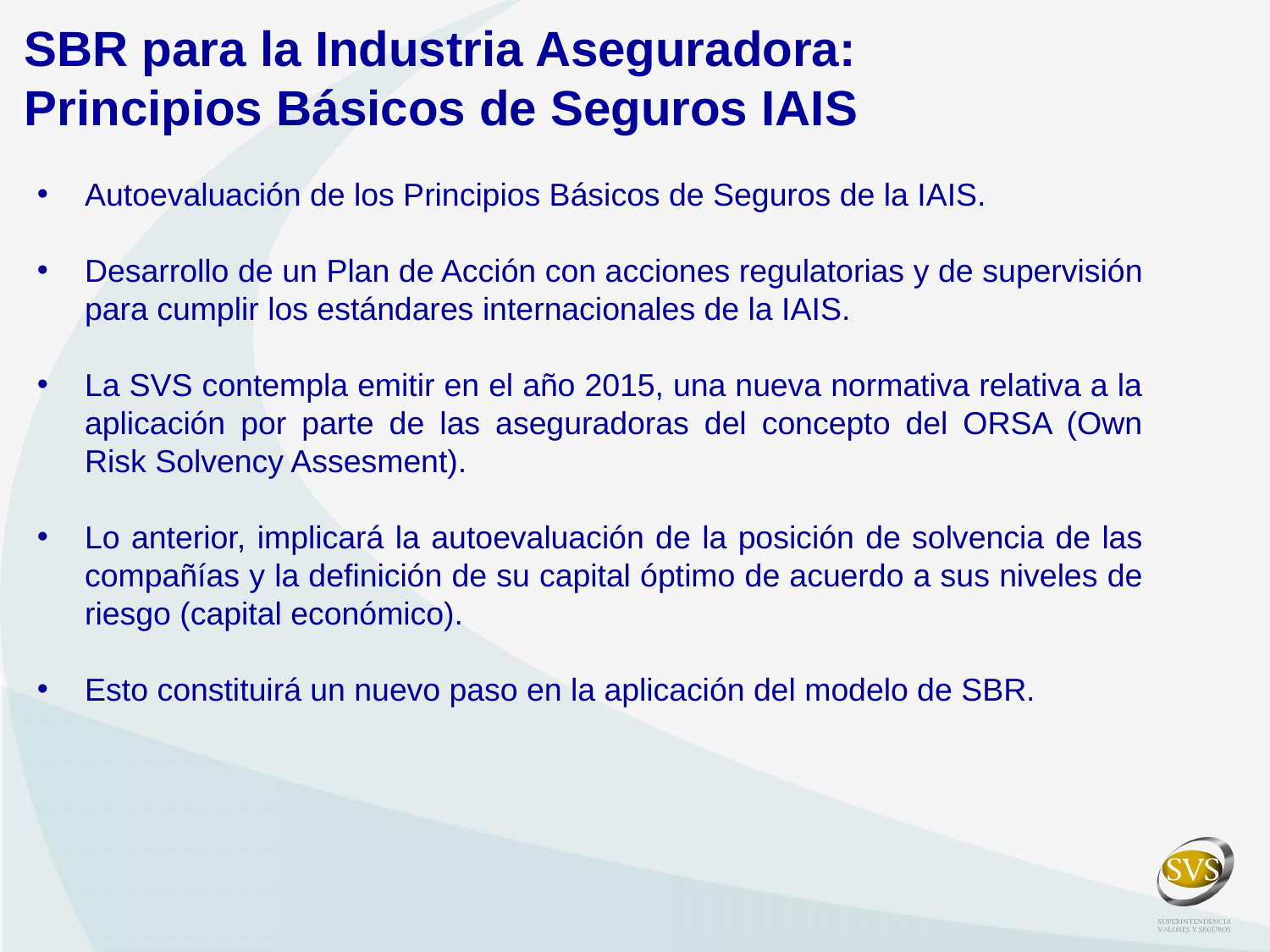

SBR para la Industria Aseguradora:
Principios Básicos de Seguros IAIS
Autoevaluación de los Principios Básicos de Seguros de la IAIS.

Desarrollo de un Plan de Acción con acciones regulatorias y de supervisión para cumplir los estándares internacionales de la IAIS.

La SVS contempla emitir en el año 2015, una nueva normativa relativa a la aplicación por parte de las aseguradoras del concepto del ORSA (Own Risk Solvency Assesment).

Lo anterior, implicará la autoevaluación de la posición de solvencia de las compañías y la definición de su capital óptimo de acuerdo a sus niveles de riesgo (capital económico).

Esto constituirá un nuevo paso en la aplicación del modelo de SBR.